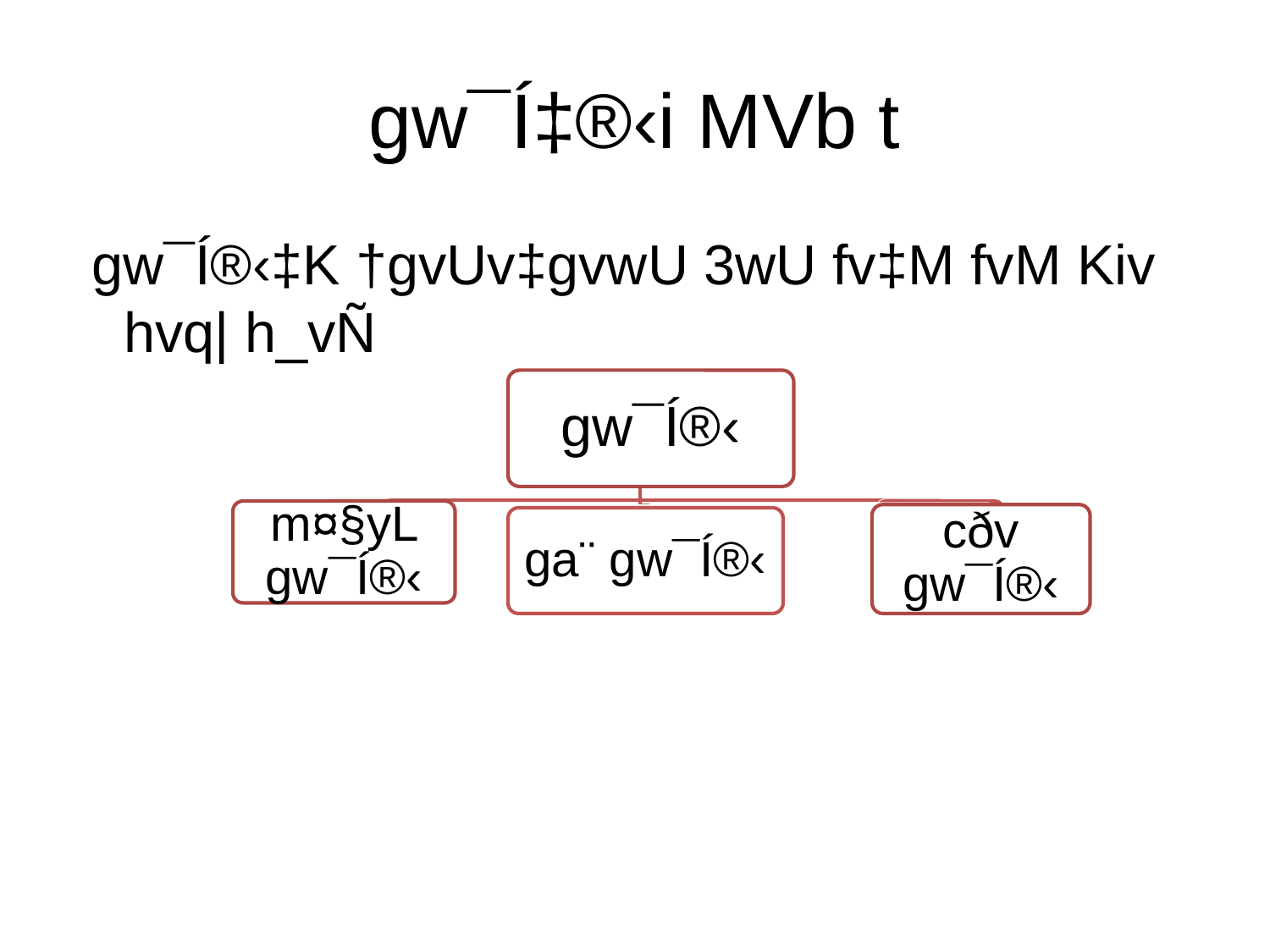

# gw¯Í‡®‹i MVb t
 gw¯Í®‹‡K †gvUv‡gvwU 3wU fv‡M fvM Kiv hvq| h_vÑ

gw¯Í®‹

m¤§yL gw¯Í®‹

m¤§yL gw¯Í®‹

cðvr gw¯Í®‹

cðv gw¯Í®‹

ga¨ gw¯Í®‹